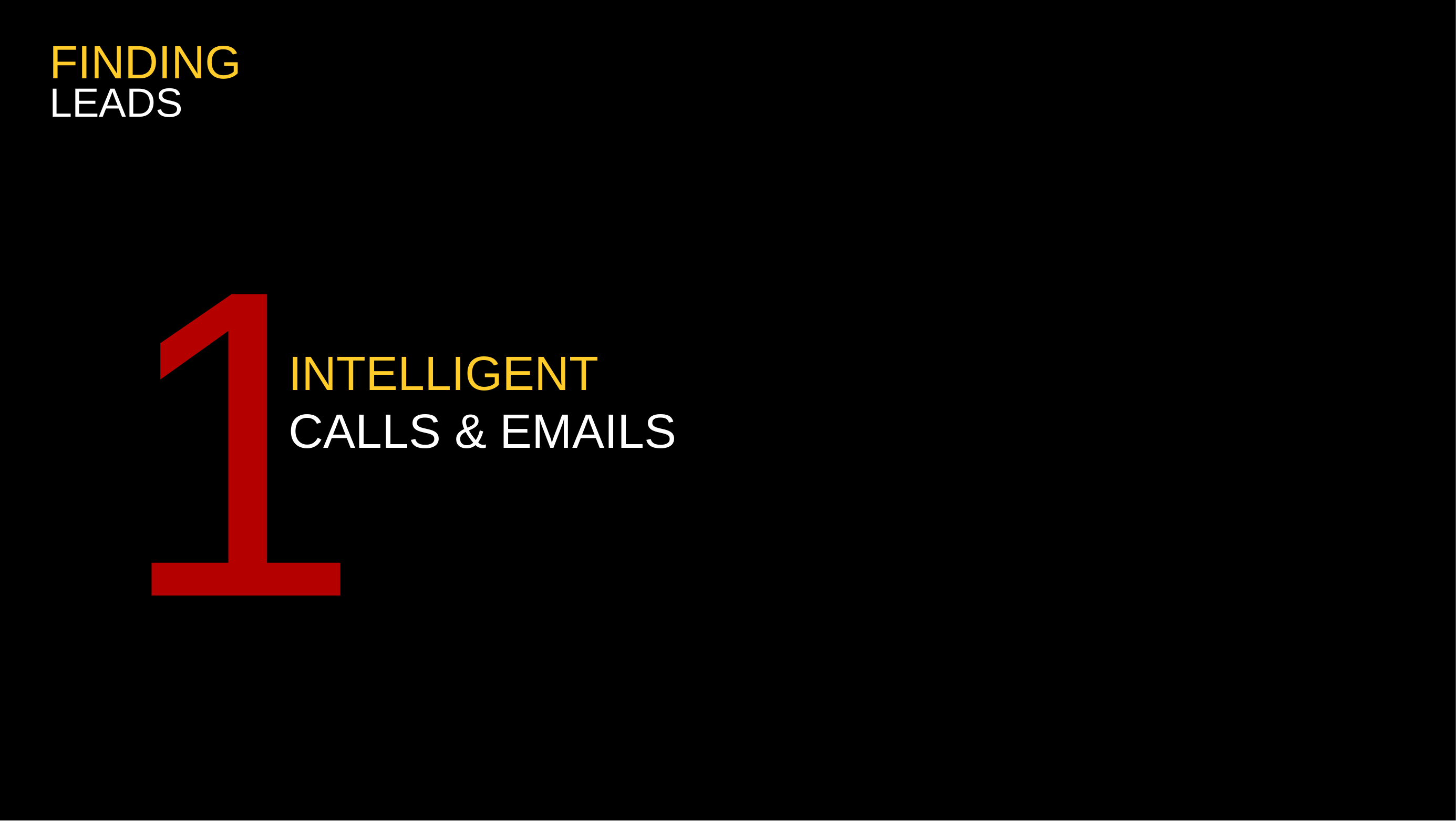

FINDING
LEADS
1
INTELLIGENT
CALLS & EMAILS